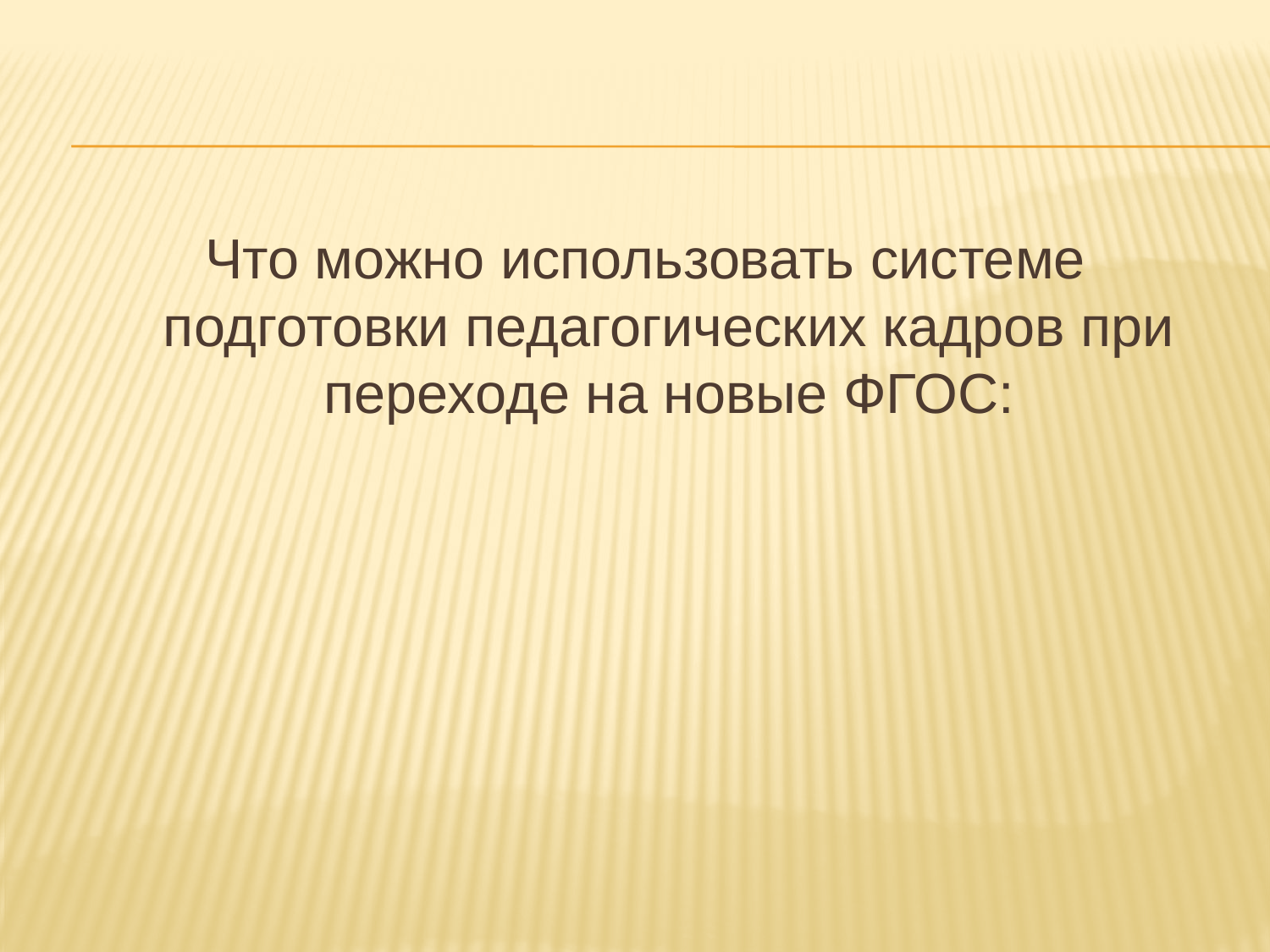

#
Что можно использовать системе подготовки педагогических кадров при переходе на новые ФГОС: